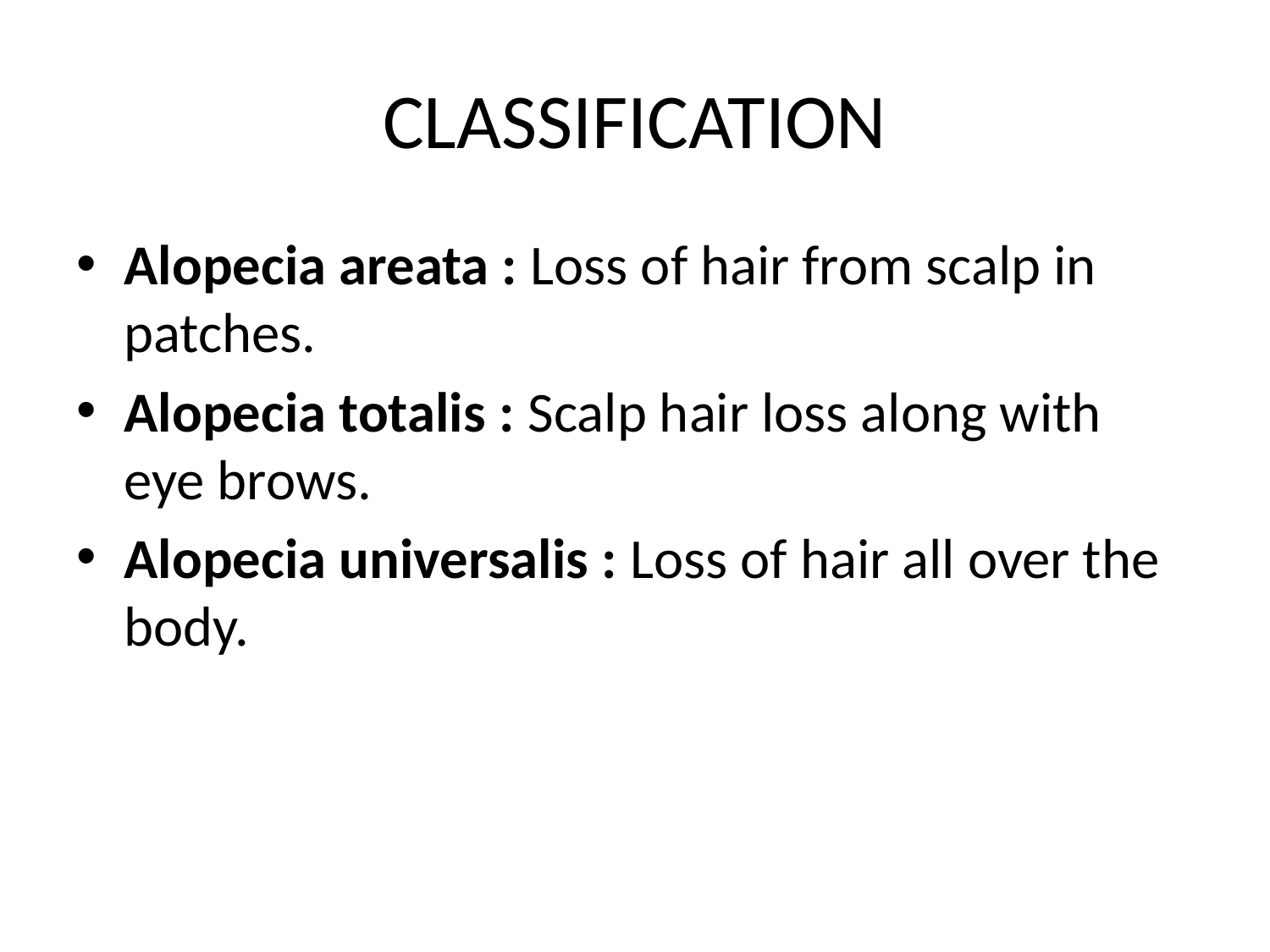

# CLASSIFICATION
Alopecia areata : Loss of hair from scalp in patches.
Alopecia totalis : Scalp hair loss along with eye brows.
Alopecia universalis : Loss of hair all over the body.